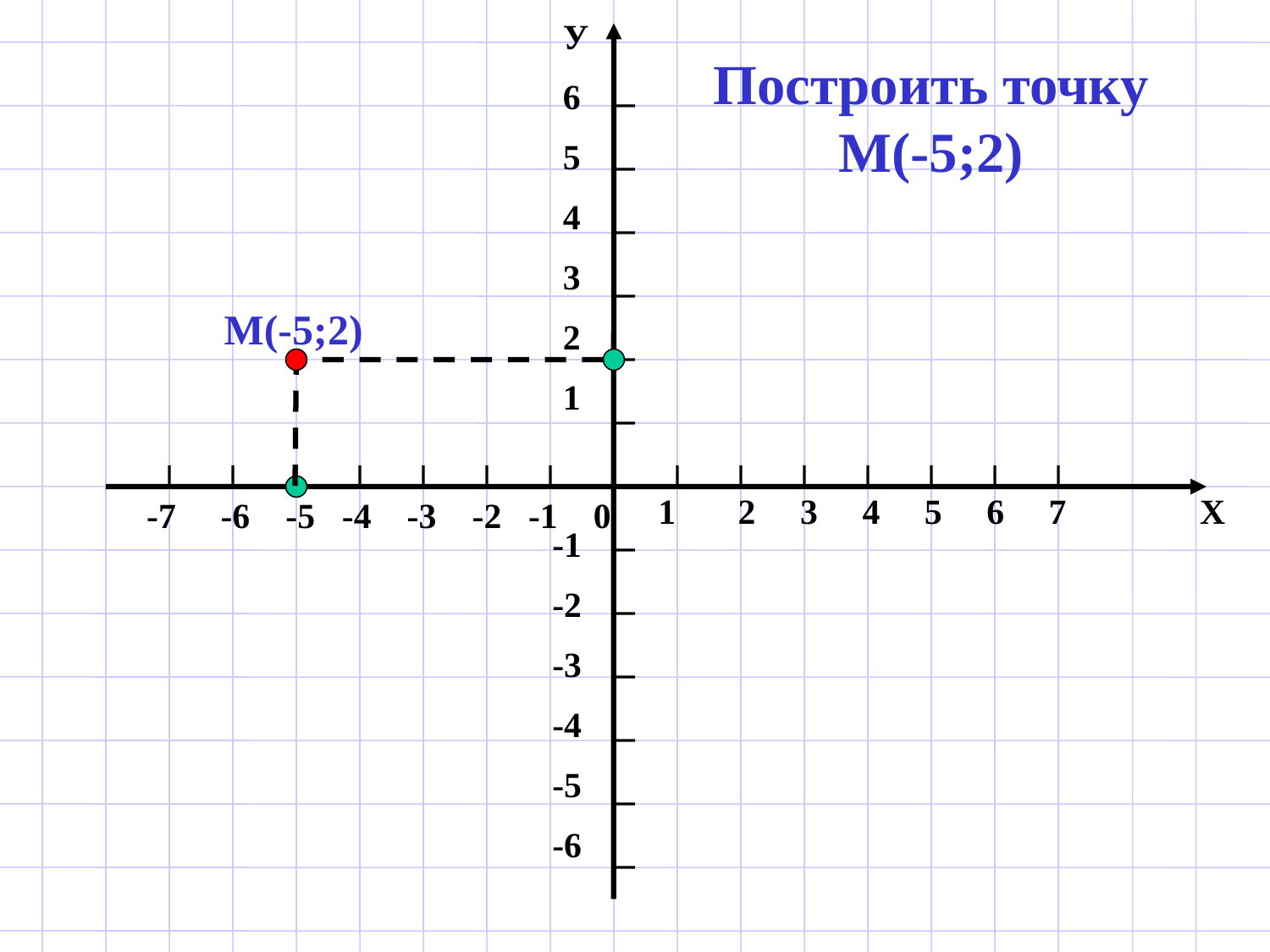

У
6
5
4
3
2
1

-1
-2
-3
-4
-5
-6

Построить точку М(-5;2)
М(-5;2)

   1       2     3     4     5     6     7               Х

  -7     -6    -5   -4    -3    -2   -1    0